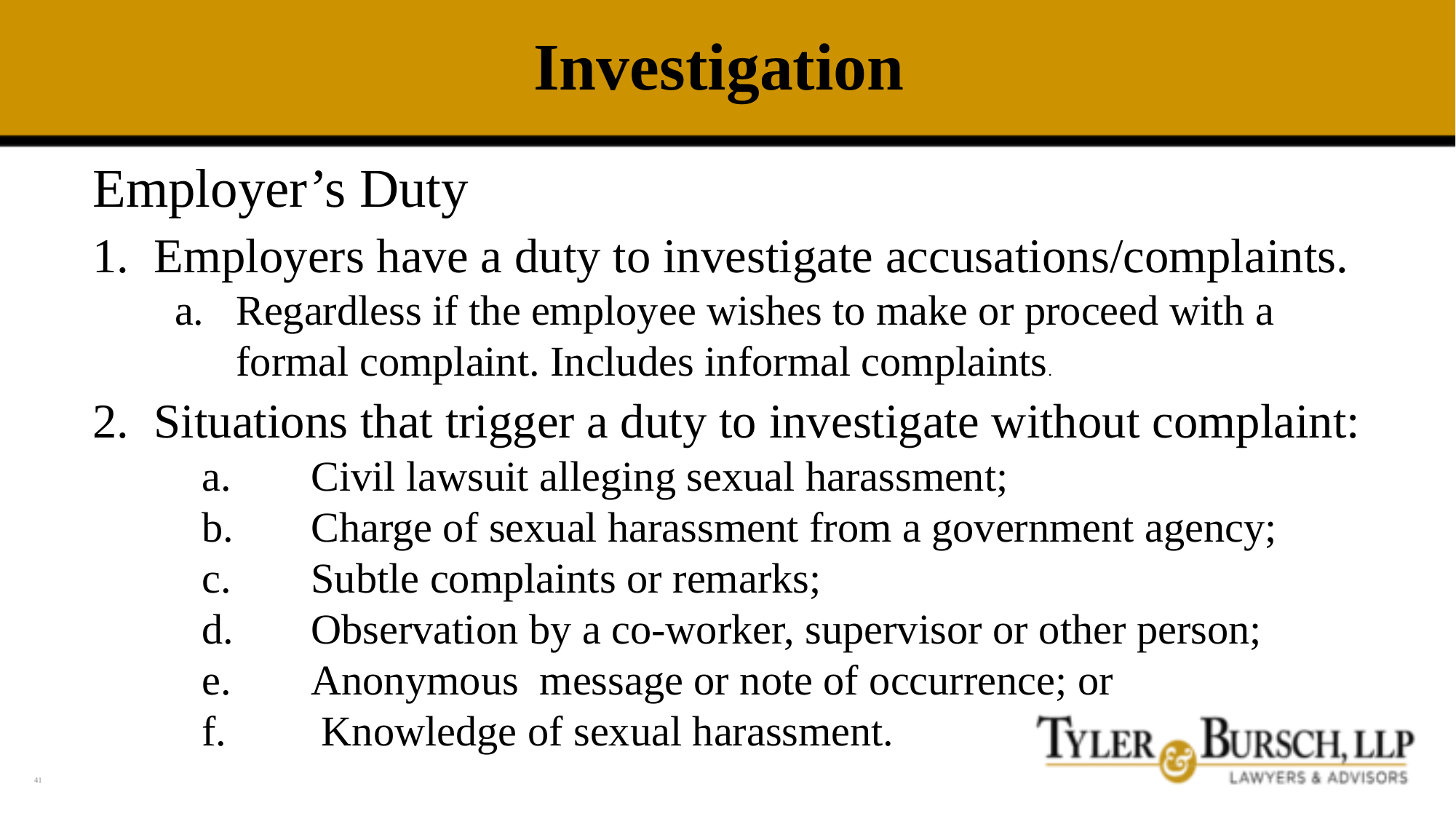

# Investigation
Employer’s Duty
Employers have a duty to investigate accusations/complaints.
Regardless if the employee wishes to make or proceed with a formal complaint. Includes informal complaints.
Situations that trigger a duty to investigate without complaint:
	a.	Civil lawsuit alleging sexual harassment;
	b.	Charge of sexual harassment from a government agency;
	c.	Subtle complaints or remarks;
	d.	Observation by a co-worker, supervisor or other person;
	e.	Anonymous  message or note of occurrence; or
	f.	 Knowledge of sexual harassment.

41